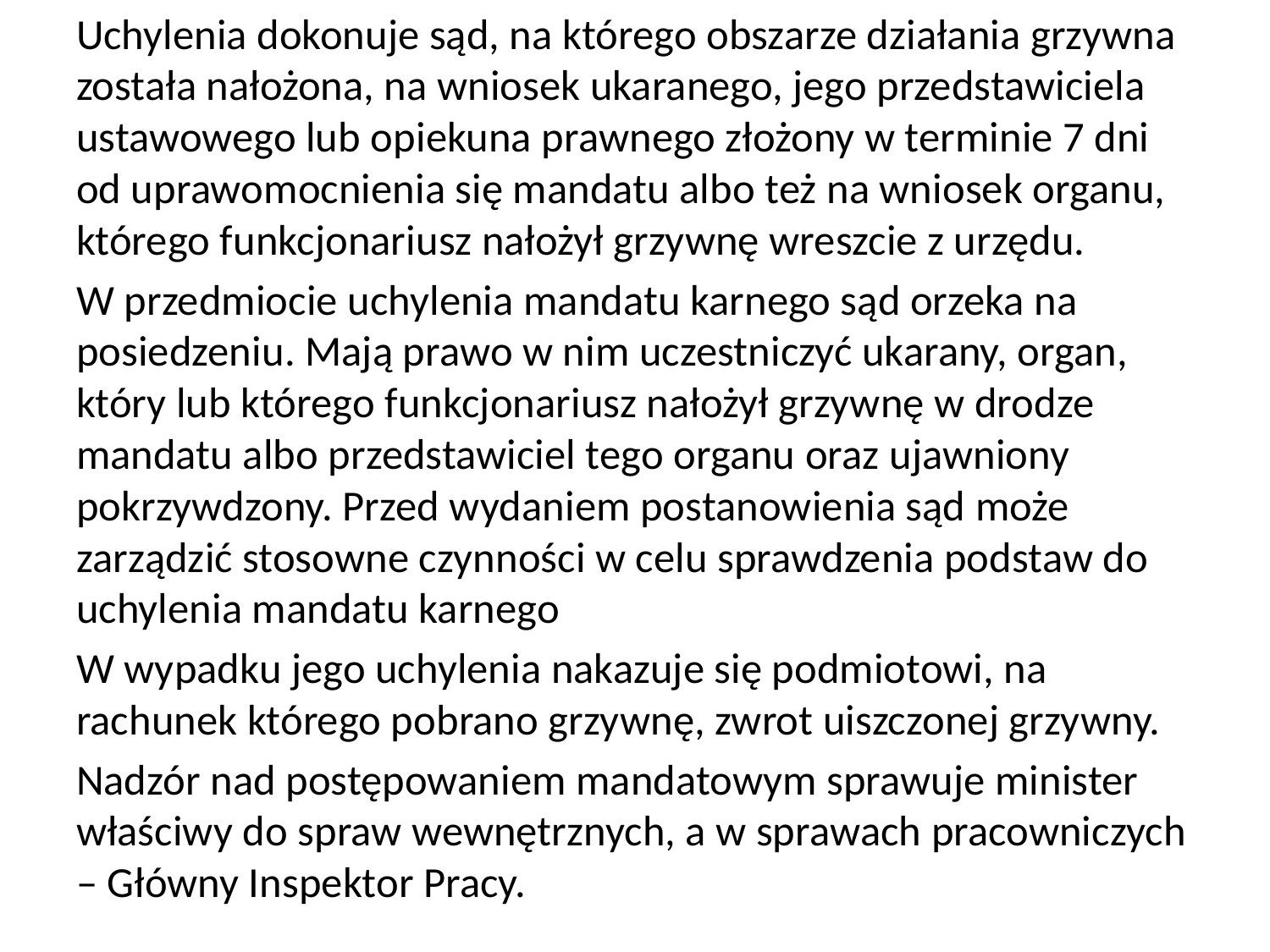

Uchylenia dokonuje sąd, na którego obszarze działania grzywna została nałożona, na wniosek ukaranego, jego przedstawiciela ustawowego lub opiekuna prawnego złożony w terminie 7 dni od uprawomocnienia się mandatu albo też na wniosek organu, którego funkcjonariusz nałożył grzywnę wreszcie z urzędu.
W przedmiocie uchylenia mandatu karnego sąd orzeka na posiedzeniu. Mają prawo w nim uczestniczyć ukarany, organ, który lub którego funkcjonariusz nałożył grzywnę w drodze mandatu albo przedstawiciel tego organu oraz ujawniony pokrzywdzony. Przed wydaniem postanowienia sąd może zarządzić stosowne czynności w celu sprawdzenia podstaw do uchylenia mandatu karnego
W wypadku jego uchylenia nakazuje się podmiotowi, na rachunek którego pobrano grzywnę, zwrot uiszczonej grzywny.
Nadzór nad postępowaniem mandatowym sprawuje minister właściwy do spraw wewnętrznych, a w sprawach pracowniczych – Główny Inspektor Pracy.